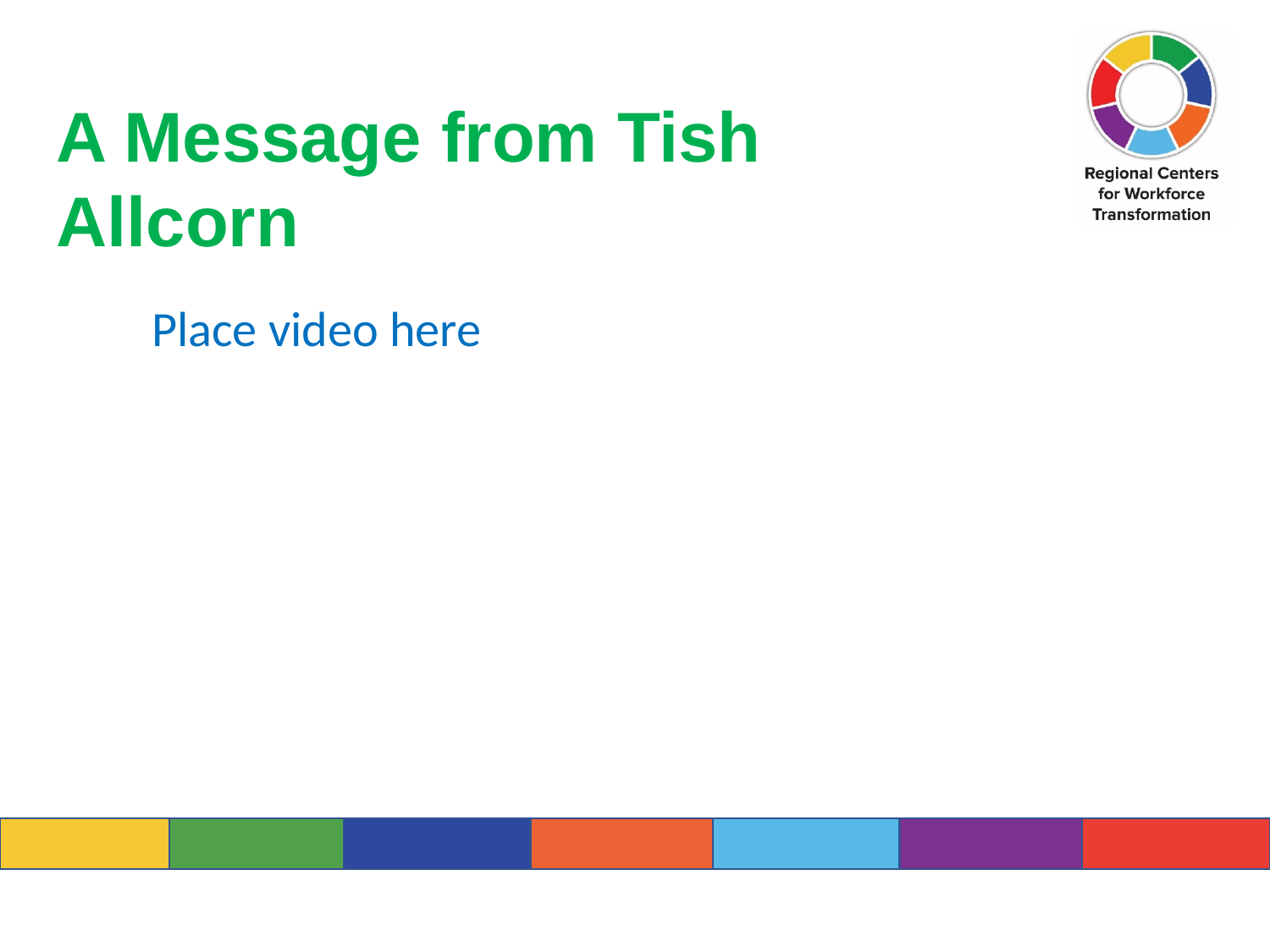

A Message from Tish Allcorn
Place video here